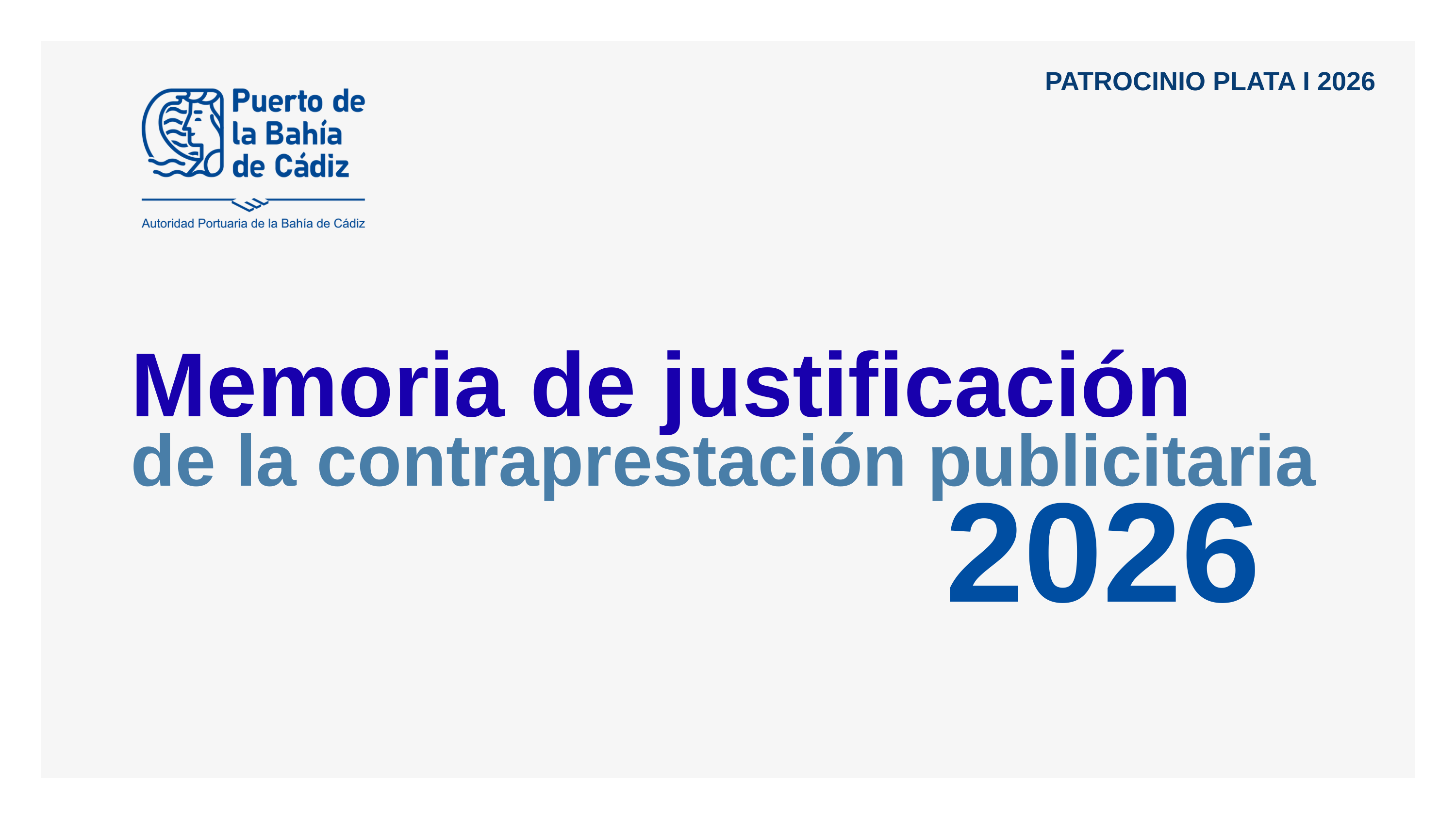

PATROCINIO PLATA I 2026

Memoria de justificación
de la contraprestación publicitaria
2026